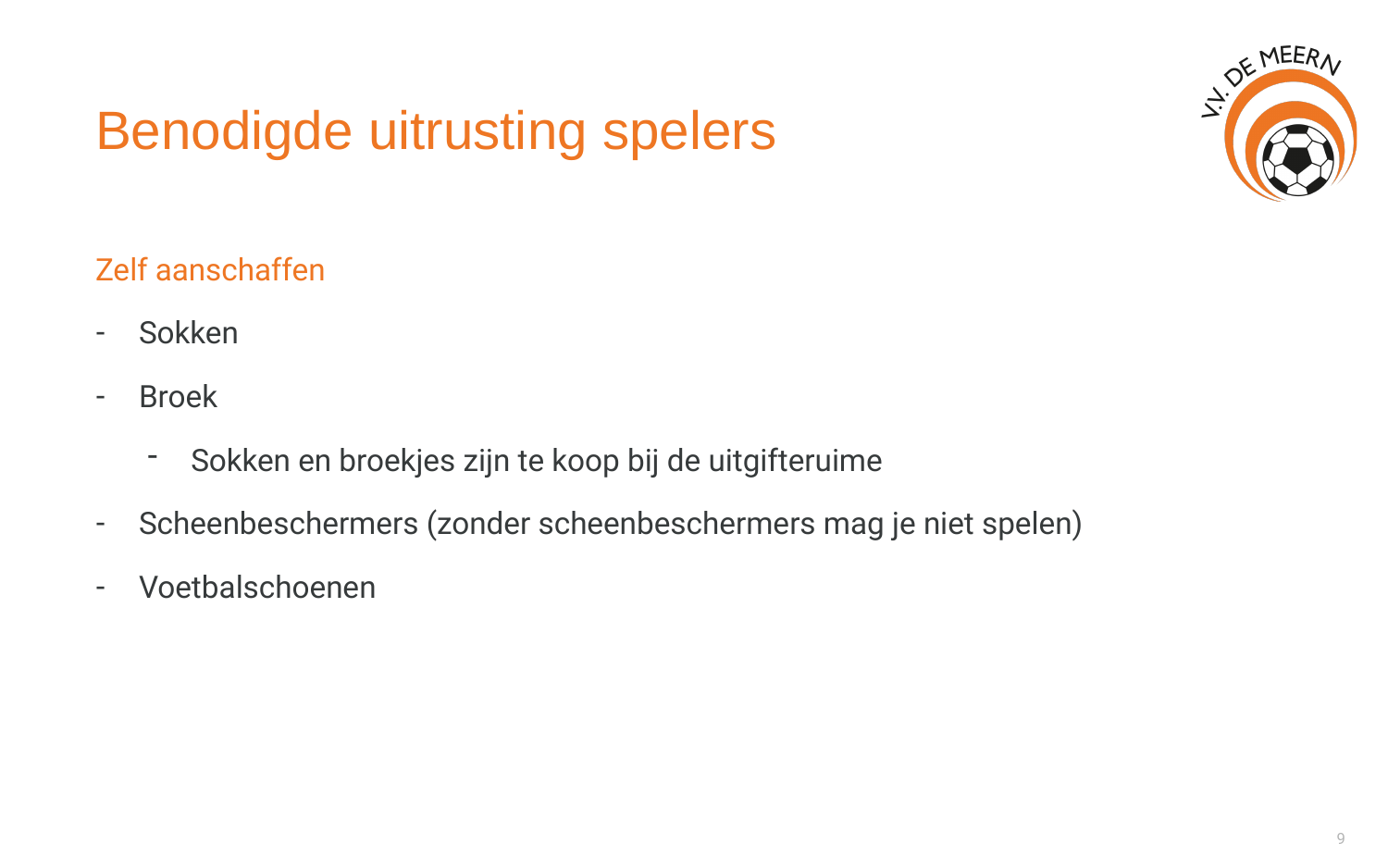

# Benodigde uitrusting spelers
Zelf aanschaffen
Sokken
Broek
Sokken en broekjes zijn te koop bij de uitgifteruime
Scheenbeschermers (zonder scheenbeschermers mag je niet spelen)
Voetbalschoenen

9